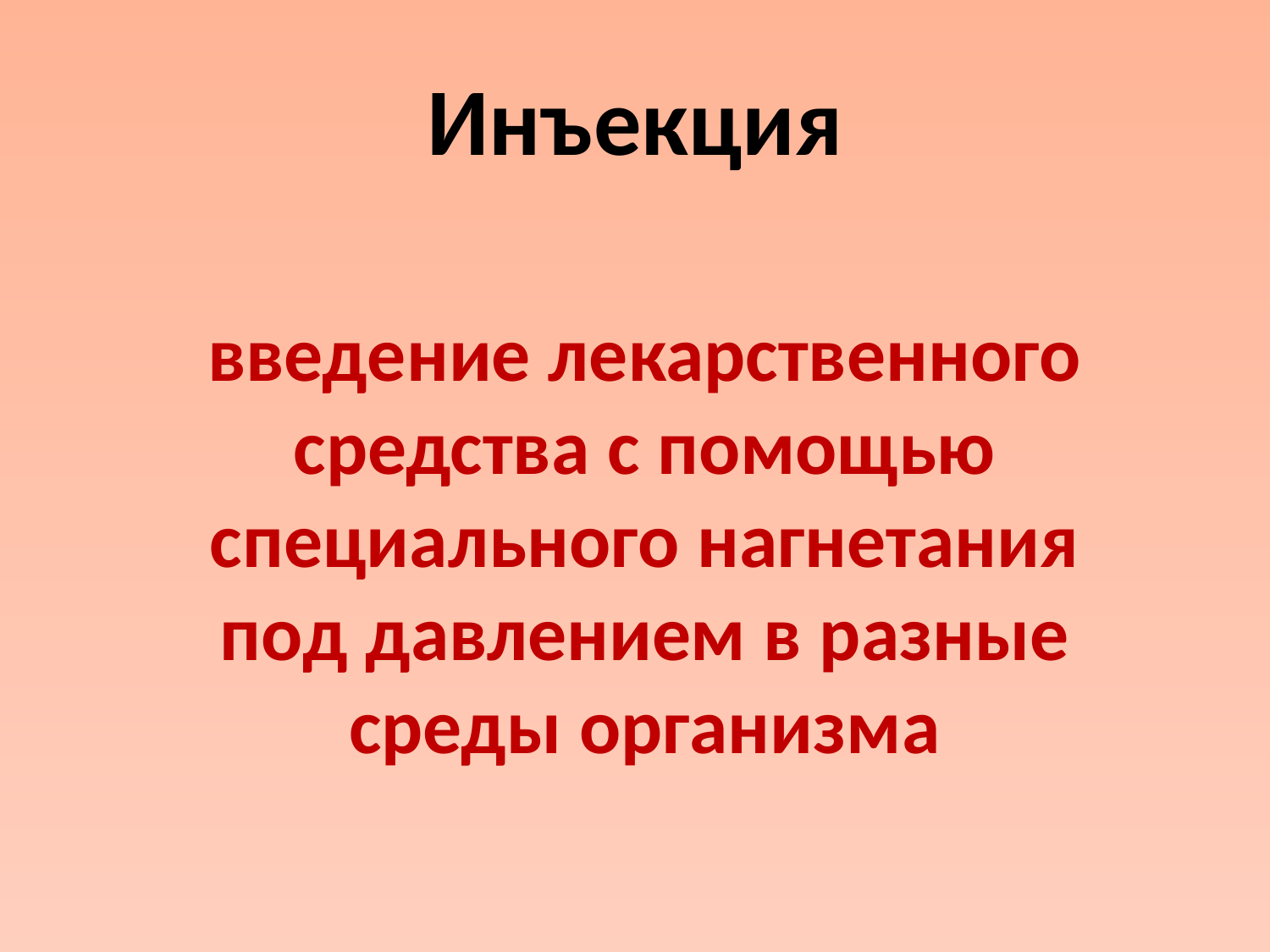

# Инъекция
введение лекарственного средства с помощью специального нагнетания под давлением в разные среды организма